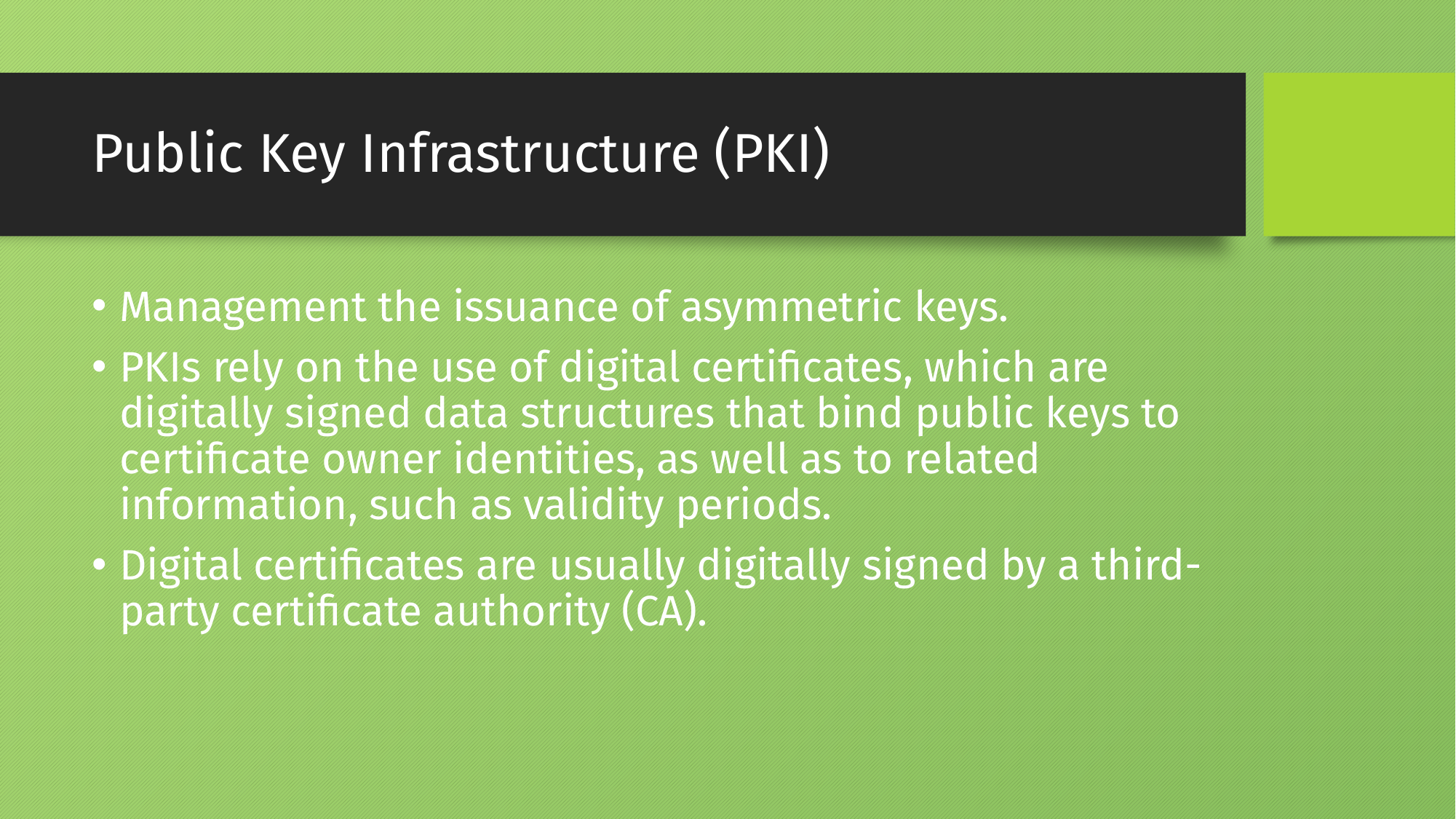

# Public Key Infrastructure (PKI)
Management the issuance of asymmetric keys.
PKIs rely on the use of digital certificates, which are digitally signed data structures that bind public keys to certificate owner identities, as well as to related information, such as validity periods.
Digital certificates are usually digitally signed by a third-party certificate authority (CA).